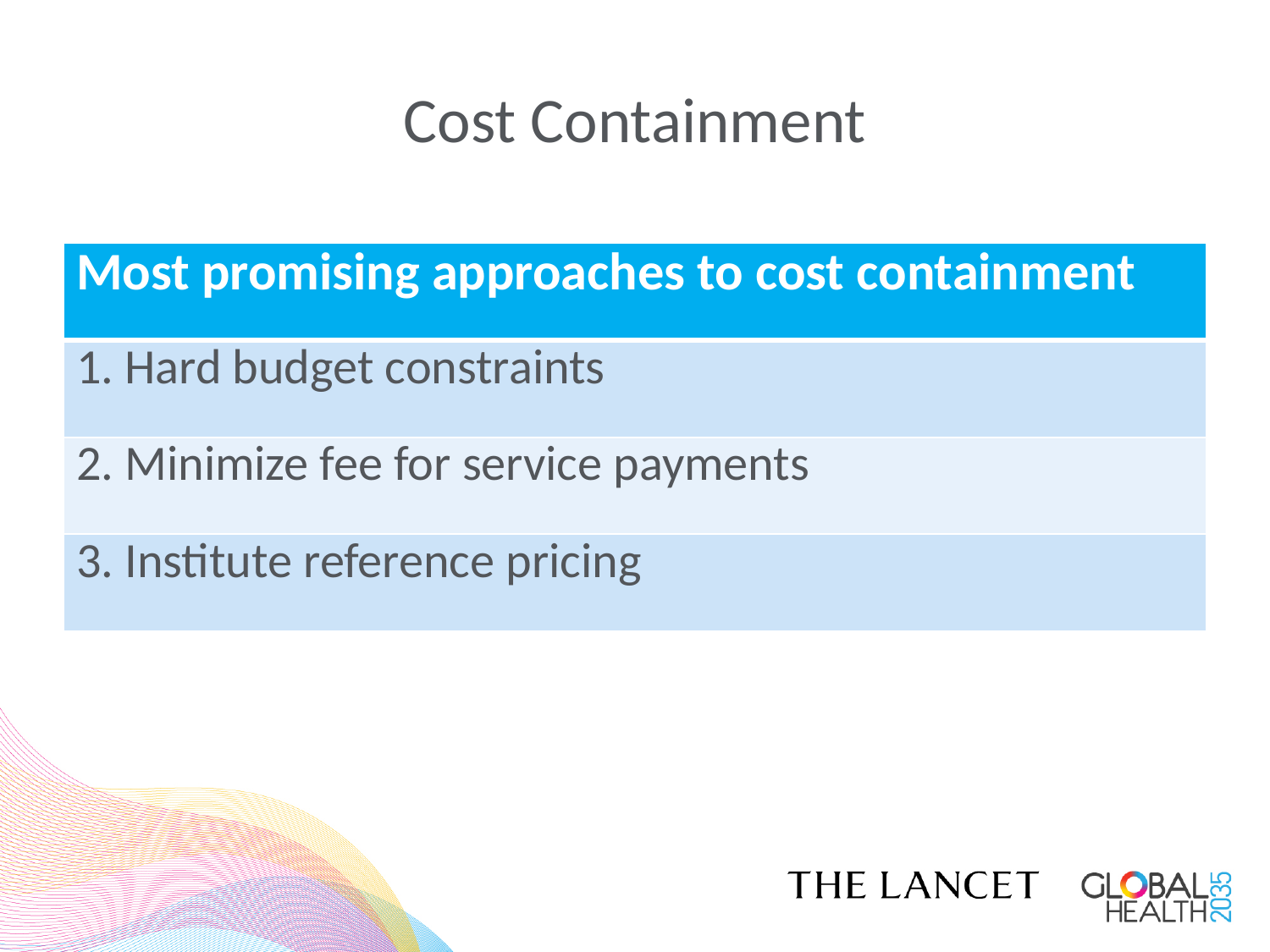

# Cost Containment
| Most promising approaches to cost containment |
| --- |
| 1. Hard budget constraints |
| 2. Minimize fee for service payments |
| 3. Institute reference pricing |